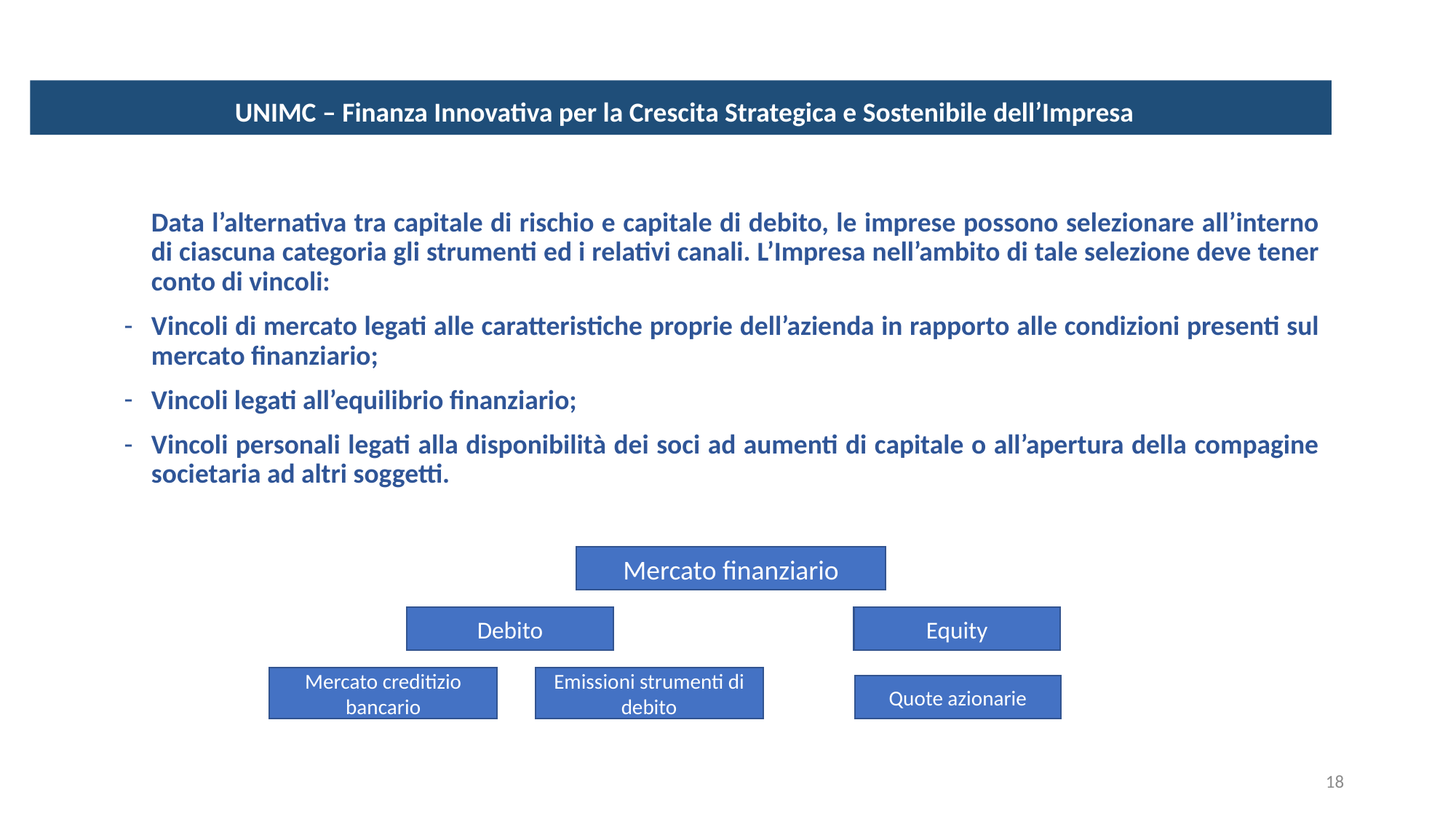

UNIMC – Finanza Innovativa per la Crescita Strategica e Sostenibile dell’Impresa

	Data l’alternativa tra capitale di rischio e capitale di debito, le imprese possono selezionare all’interno di ciascuna categoria gli strumenti ed i relativi canali. L’Impresa nell’ambito di tale selezione deve tener conto di vincoli:
Vincoli di mercato legati alle caratteristiche proprie dell’azienda in rapporto alle condizioni presenti sul mercato finanziario;
Vincoli legati all’equilibrio finanziario;
Vincoli personali legati alla disponibilità dei soci ad aumenti di capitale o all’apertura della compagine societaria ad altri soggetti.

Mercato finanziario
Debito
Equity
Mercato creditizio bancario
Emissioni strumenti di debito
Quote azionarie
18